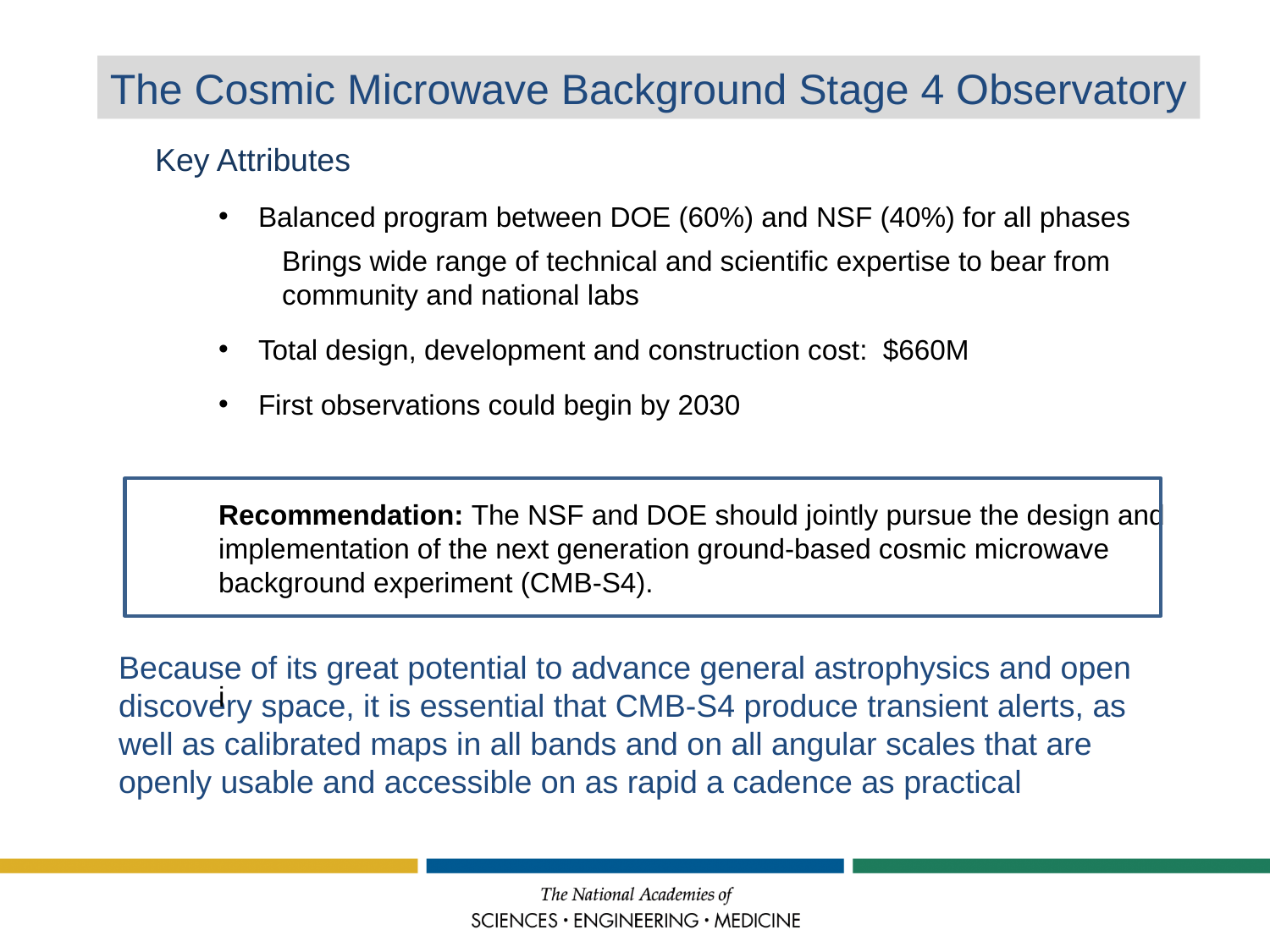

The Cosmic Microwave Background Stage 4 Observatory
Key Attributes
Balanced program between DOE (60%) and NSF (40%) for all phases
Brings wide range of technical and scientific expertise to bear from community and national labs
Total design, development and construction cost:  $660M
First observations could begin by 2030

Recommendation: The NSF and DOE should jointly pursue the design and implementation of the next generation ground-based cosmic microwave background experiment (CMB-S4).

i

Because of its great potential to advance general astrophysics and open discovery space, it is essential that CMB-S4 produce transient alerts, as well as calibrated maps in all bands and on all angular scales that are openly usable and accessible on as rapid a cadence as practical